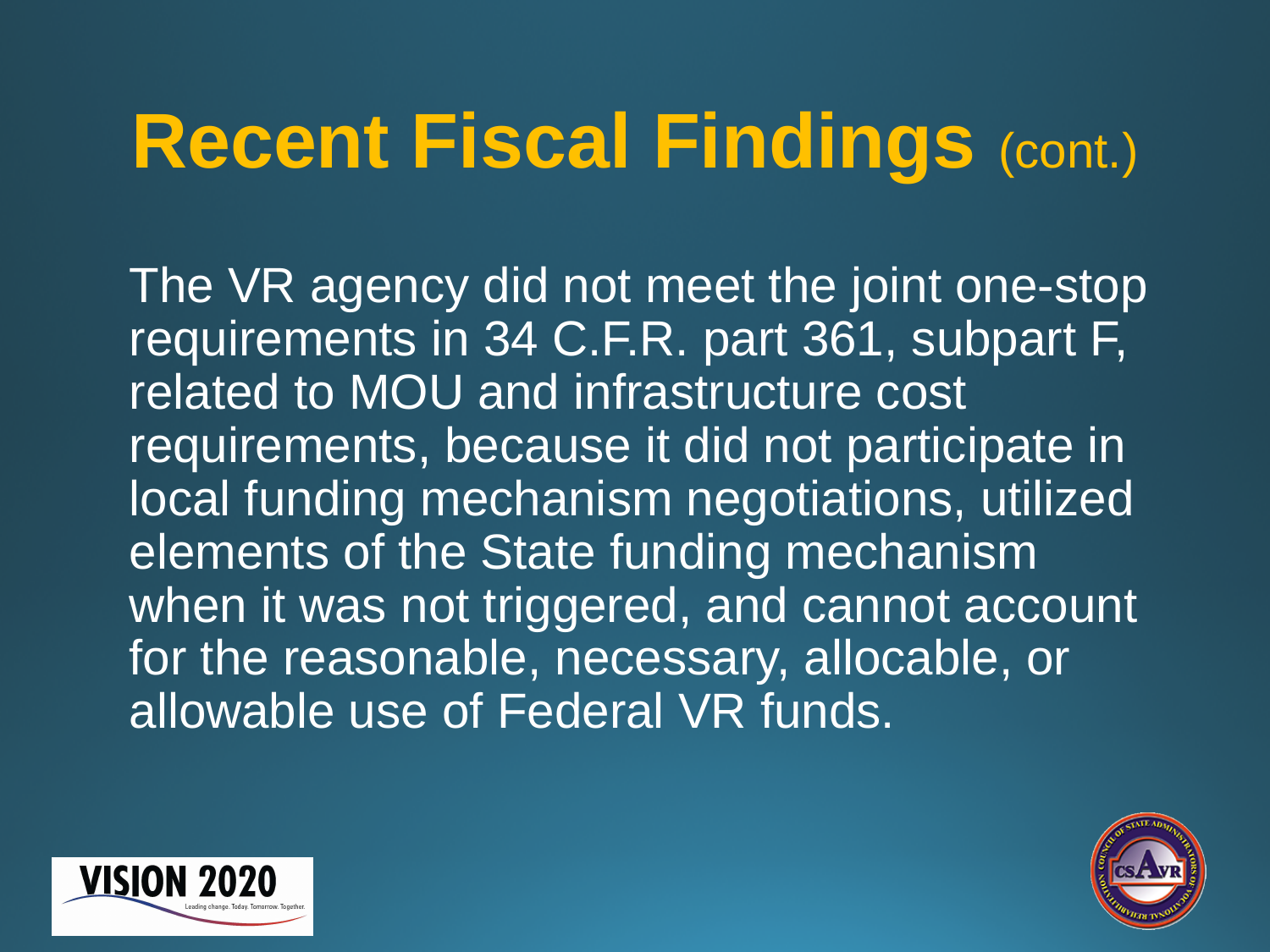

# Recent Fiscal Findings (cont.)
The VR agency did not meet the joint one-stop requirements in 34 C.F.R. part 361, subpart F, related to MOU and infrastructure cost requirements, because it did not participate in local funding mechanism negotiations, utilized elements of the State funding mechanism when it was not triggered, and cannot account for the reasonable, necessary, allocable, or allowable use of Federal VR funds.